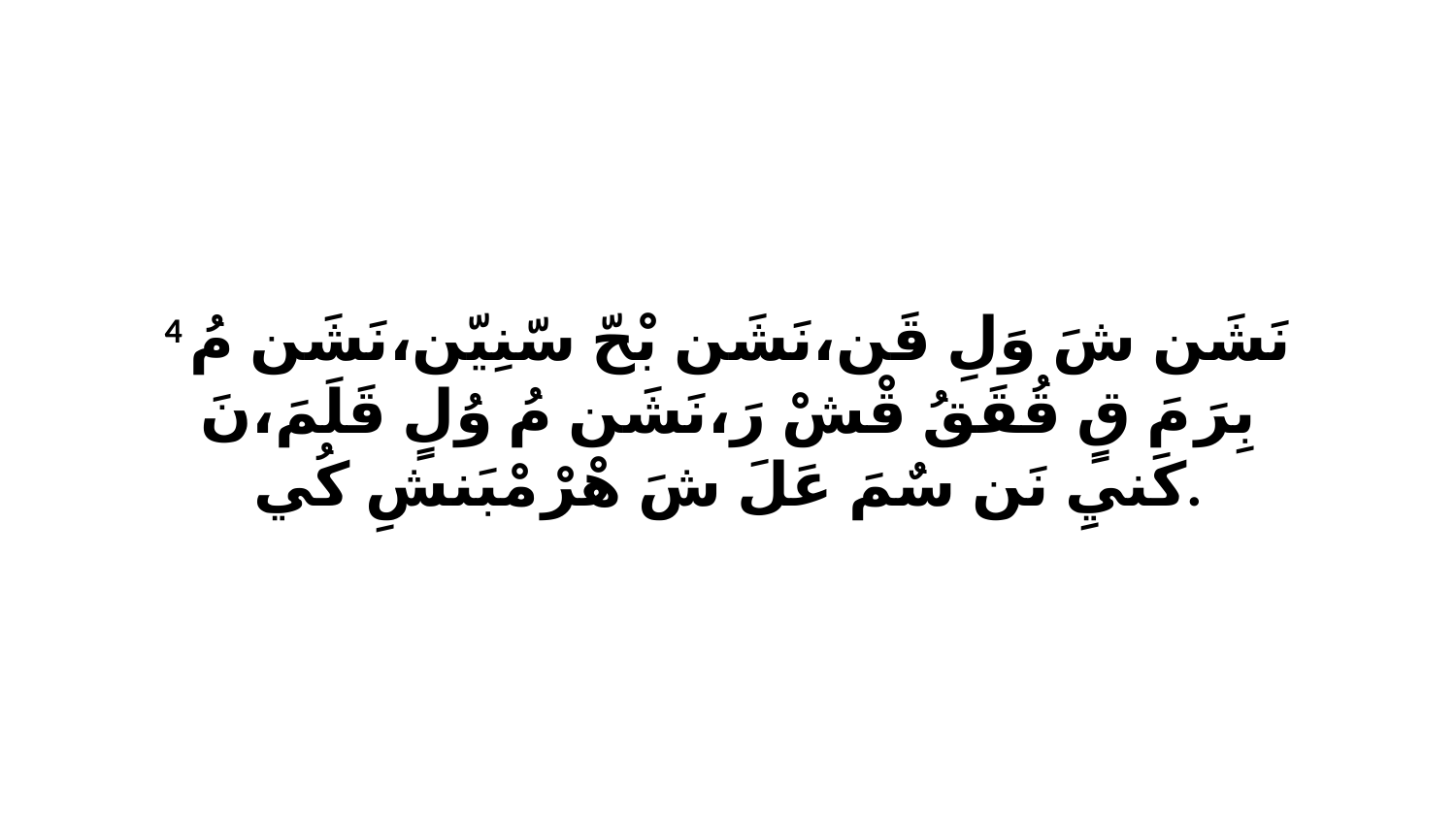

4 نَشَن شَ وَلِ قَن،نَشَن بْحّ سّنِيّن،نَشَن مُ بِرَ مَ قٍ قُقَقُ قْشْ رَ،نَشَن مُ وُلٍ قَلَمَ،نَ كَنيِ نَن سٌمَ عَلَ شَ هْرْ مْبَنشِ كُي.